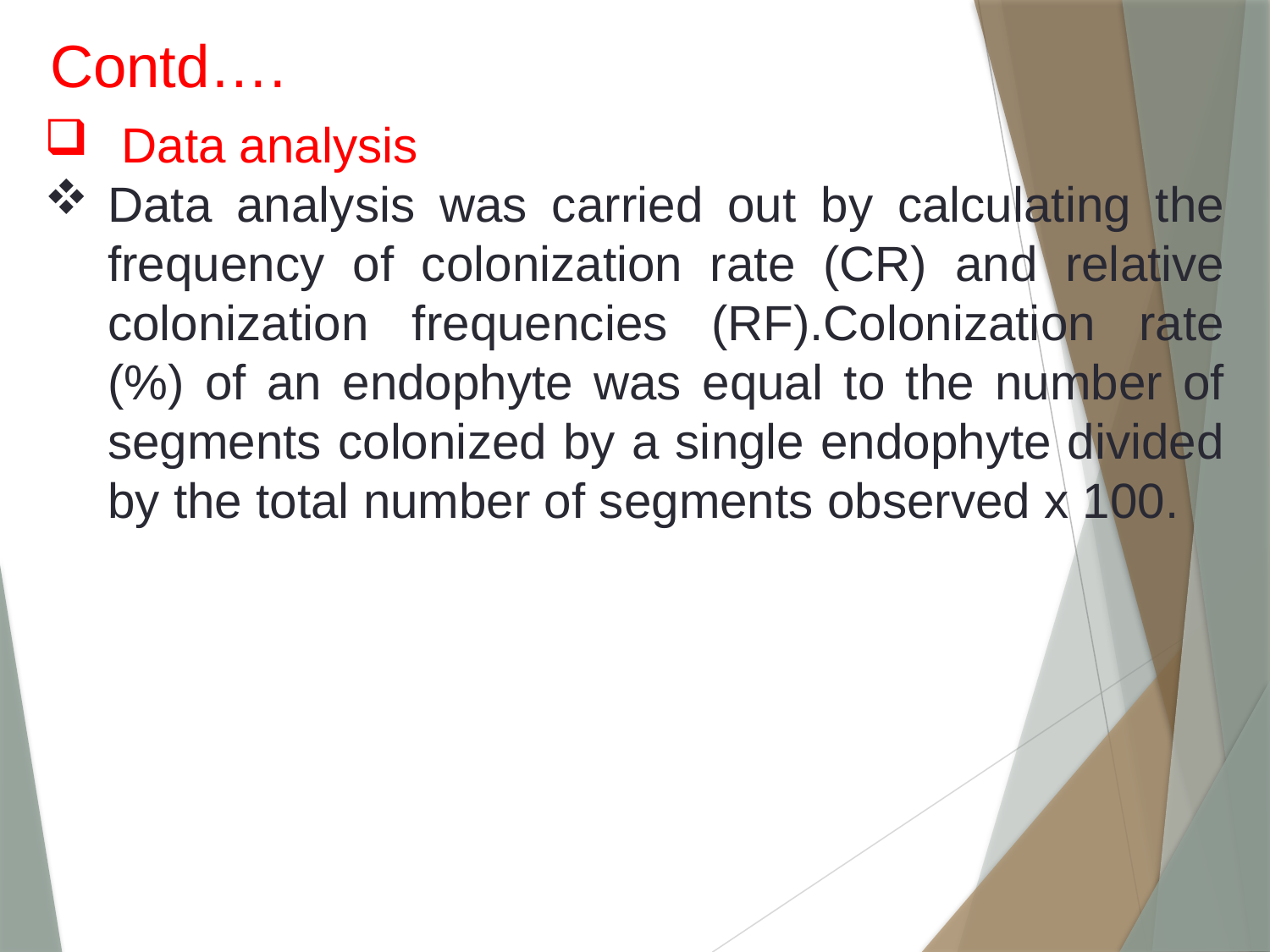

Contd….
 Data analysis
Data analysis was carried out by calculating the frequency of colonization rate (CR) and relative colonization frequencies (RF).Colonization rate (%) of an endophyte was equal to the number of segments colonized by a single endophyte divided by the total number of segments observed x 100.